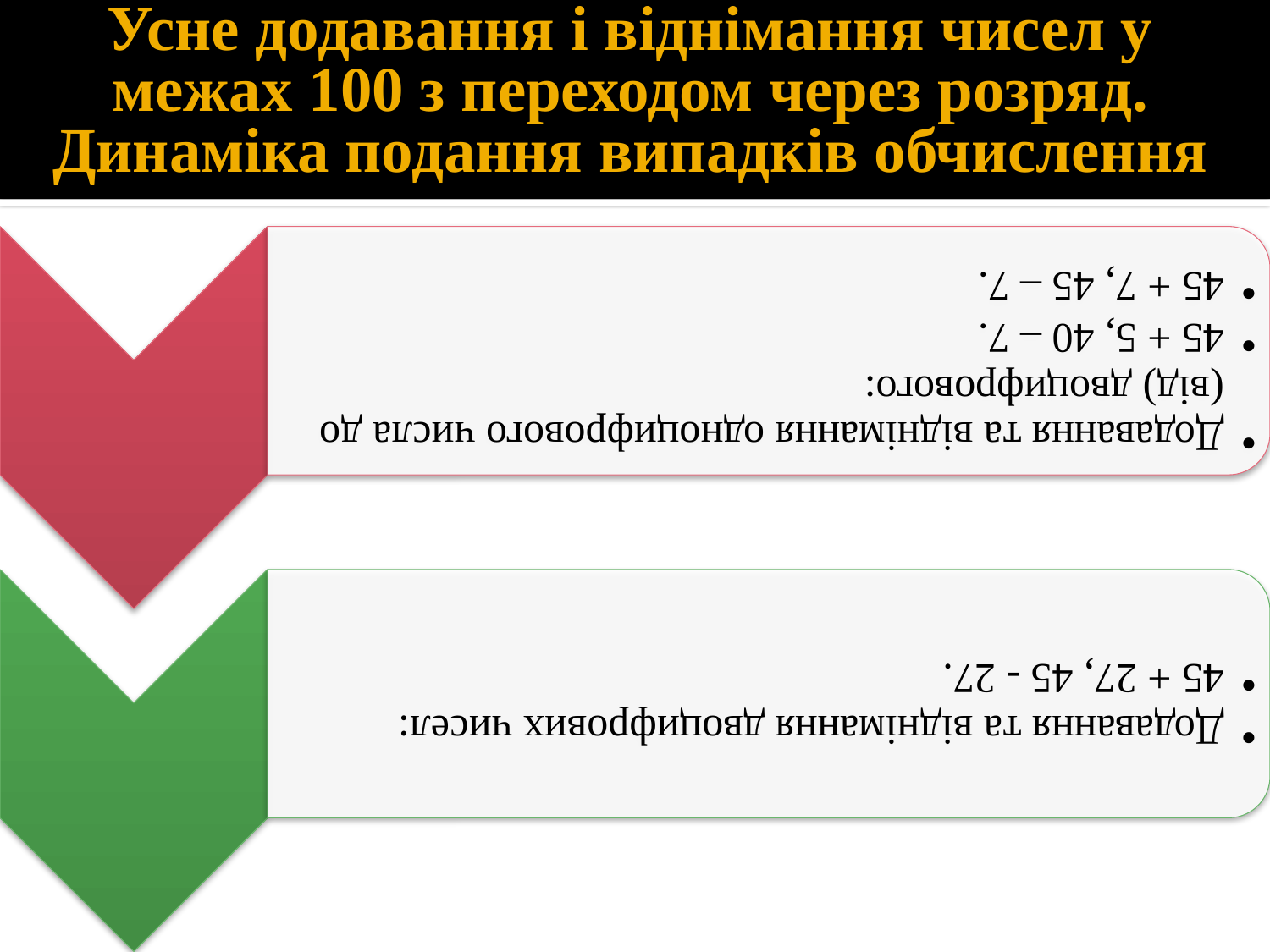

# Усне додавання і віднімання чисел у межах 100 з переходом через розряд. Динаміка подання випадків обчислення

Додавання та віднімання одноцифрового числа до (від) двоцифрового:
45 + 5, 40 – 7.
45 + 7, 45 – 7.

Додавання та віднімання двоцифрових чисел:
45 + 27, 45 - 27.